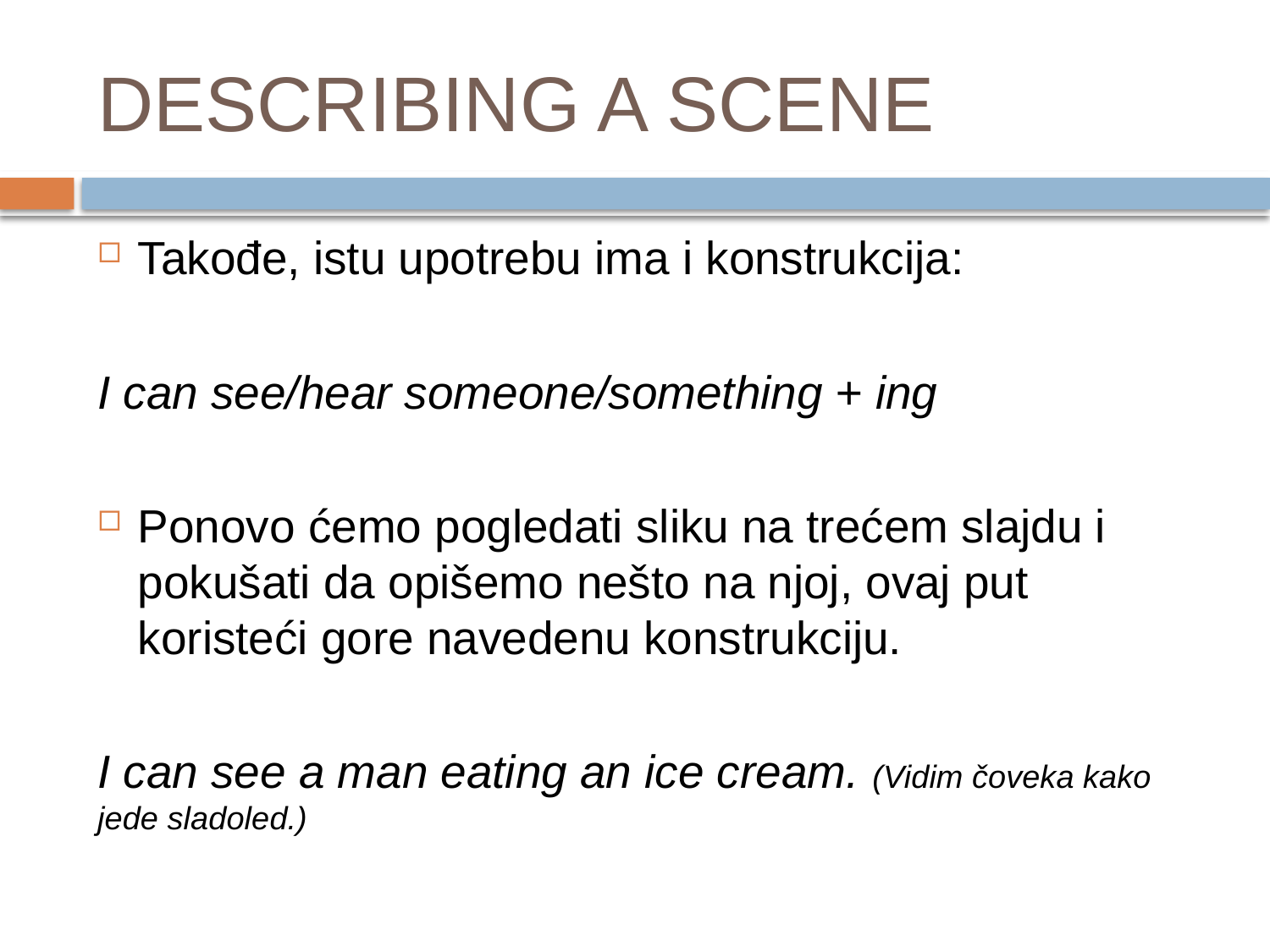

# DESCRIBING A SCENE
Takođe, istu upotrebu ima i konstrukcija:

I can see/hear someone/something + ing

Ponovo ćemo pogledati sliku na trećem slajdu i pokušati da opišemo nešto na njoj, ovaj put koristeći gore navedenu konstrukciju.

I can see a man eating an ice cream. (Vidim čoveka kako jede sladoled.)